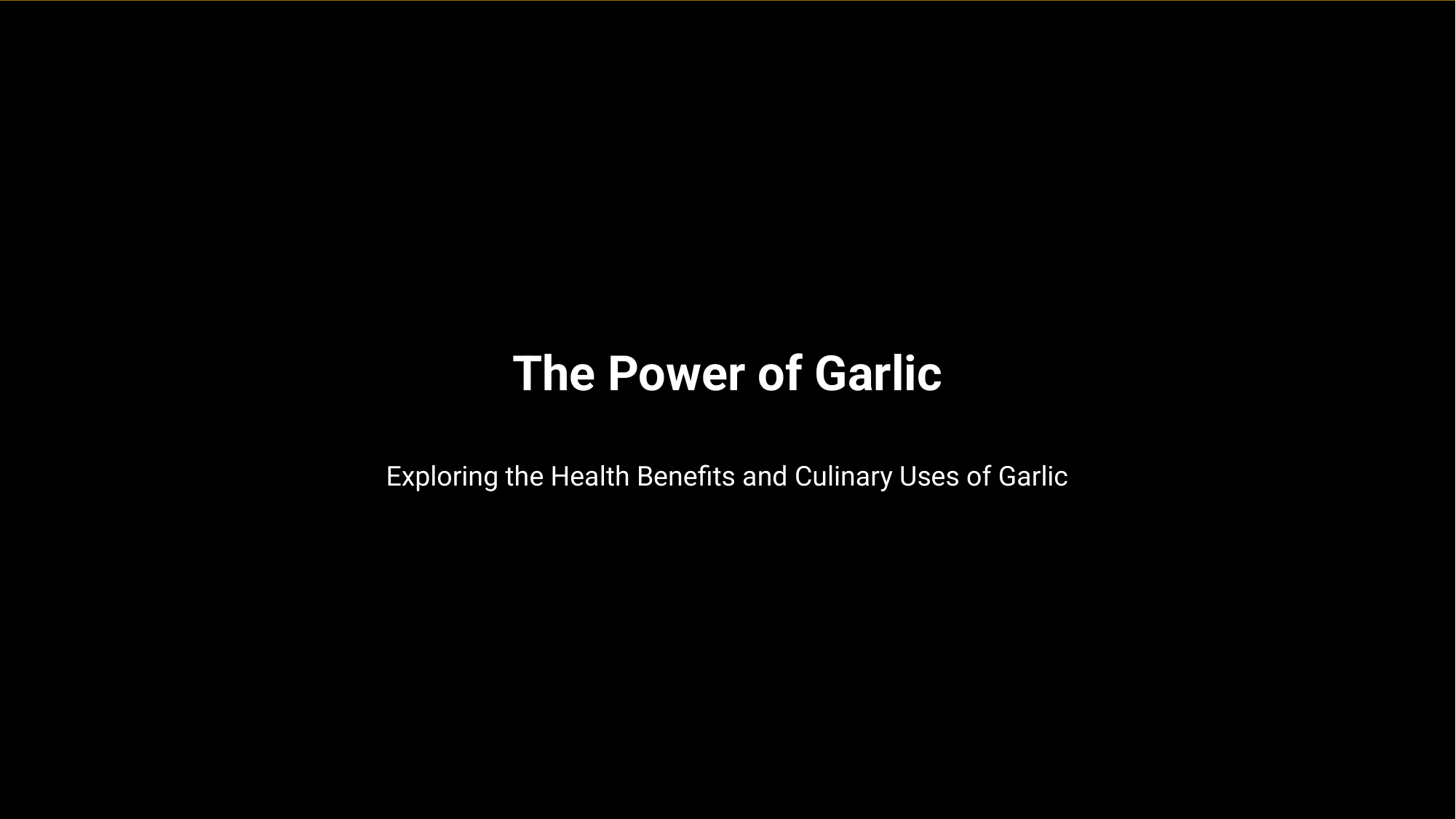

The Power of Garlic
Exploring the Health Benefits and Culinary Uses of Garlic